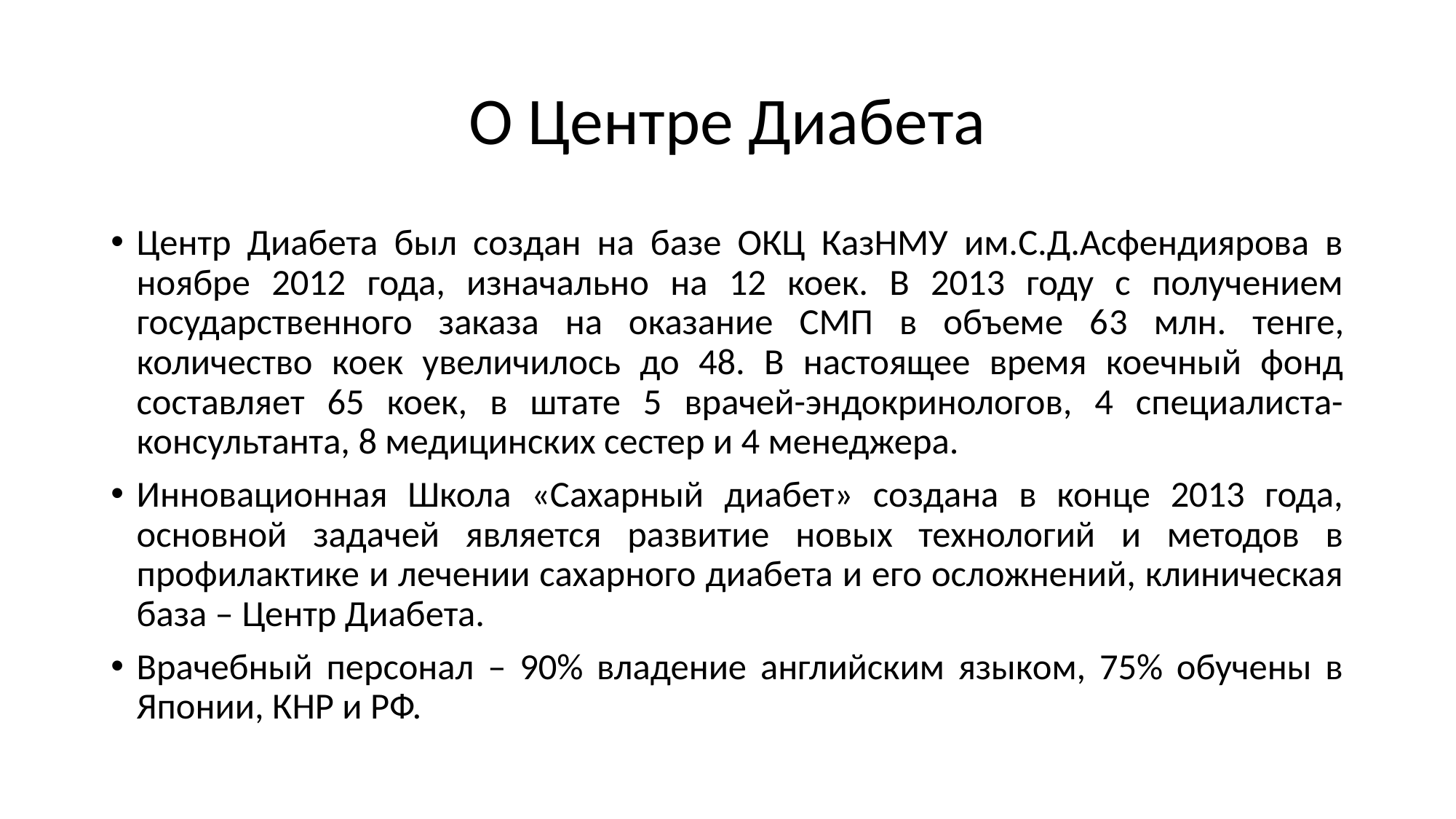

# О Центре Диабета
Центр Диабета был создан на базе ОКЦ КазНМУ им.С.Д.Асфендиярова в ноябре 2012 года, изначально на 12 коек. В 2013 году с получением государственного заказа на оказание СМП в объеме 63 млн. тенге, количество коек увеличилось до 48. В настоящее время коечный фонд составляет 65 коек, в штате 5 врачей-эндокринологов, 4 специалиста-консультанта, 8 медицинских сестер и 4 менеджера.
Инновационная Школа «Сахарный диабет» создана в конце 2013 года, основной задачей является развитие новых технологий и методов в профилактике и лечении сахарного диабета и его осложнений, клиническая база – Центр Диабета.
Врачебный персонал – 90% владение английским языком, 75% обучены в Японии, КНР и РФ.